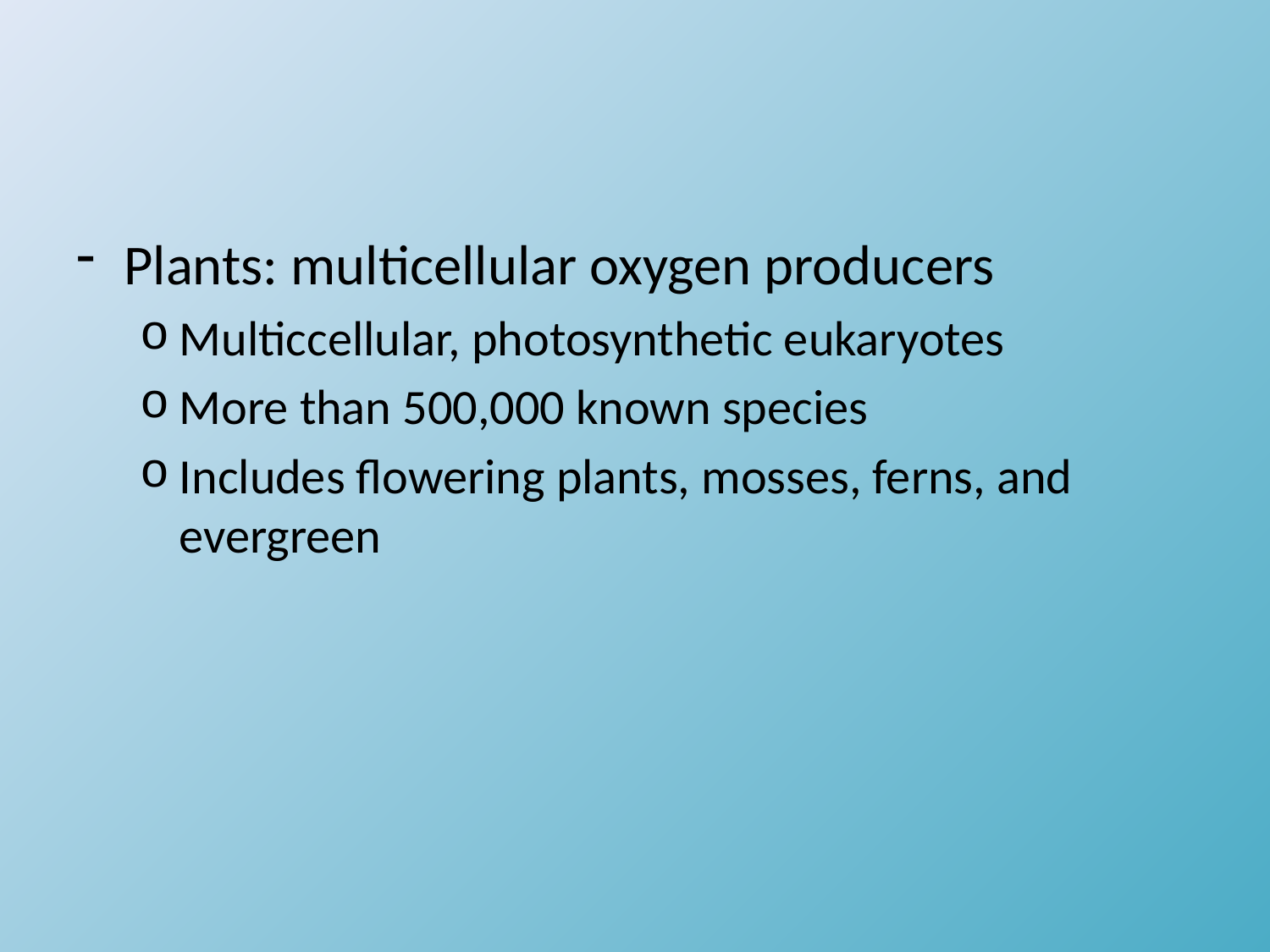

#
Plants: multicellular oxygen producers
Multiccellular, photosynthetic eukaryotes
More than 500,000 known species
Includes flowering plants, mosses, ferns, and evergreen